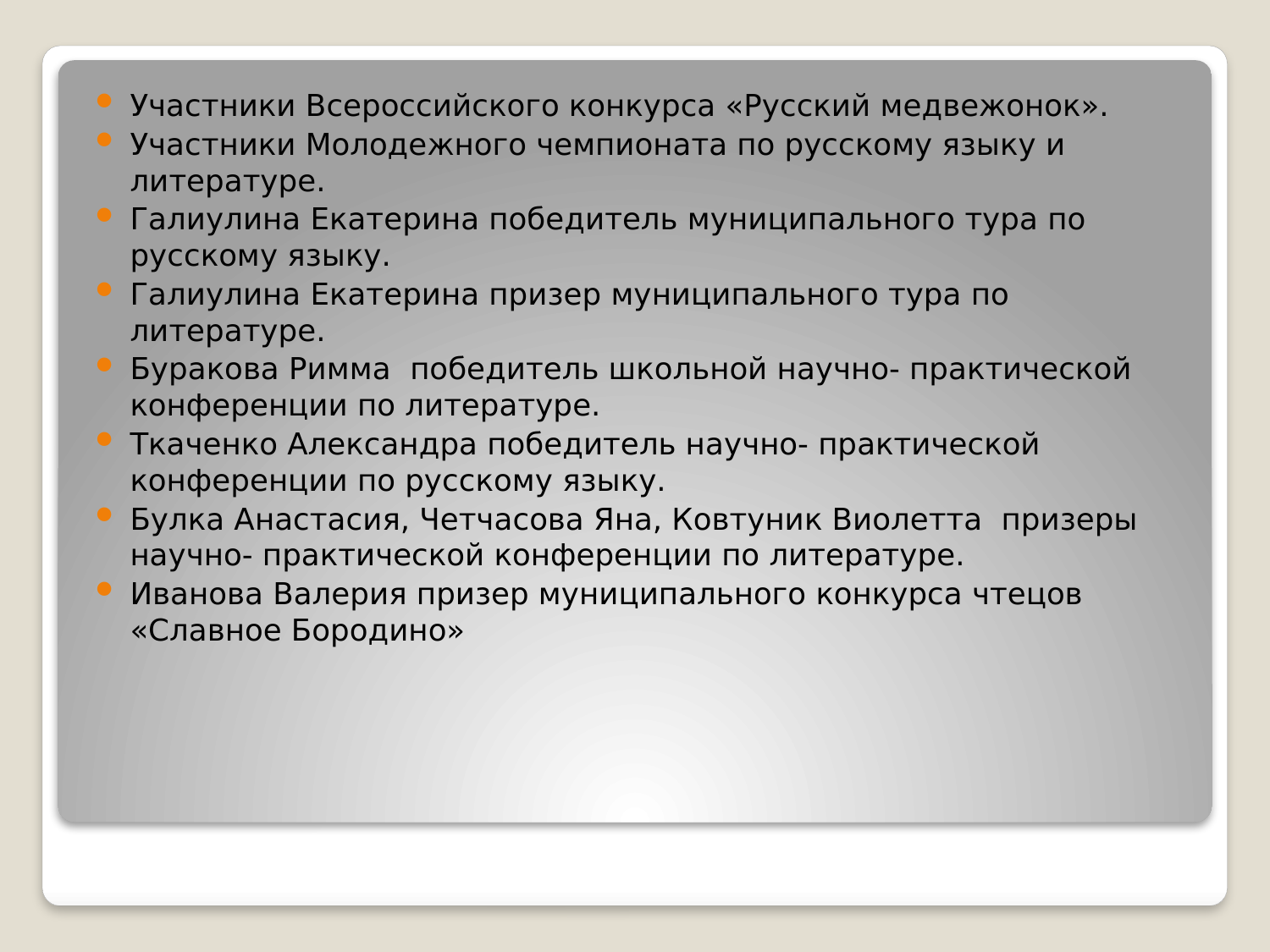

Участники Всероссийского конкурса «Русский медвежонок».
Участники Молодежного чемпионата по русскому языку и литературе.
Галиулина Екатерина победитель муниципального тура по русскому языку.
Галиулина Екатерина призер муниципального тура по литературе.
Буракова Римма  победитель школьной научно- практической конференции по литературе.
Ткаченко Александра победитель научно- практической конференции по русскому языку.
Булка Анастасия, Четчасова Яна, Ковтуник Виолетта  призеры научно- практической конференции по литературе.
Иванова Валерия призер муниципального конкурса чтецов «Славное Бородино»

#